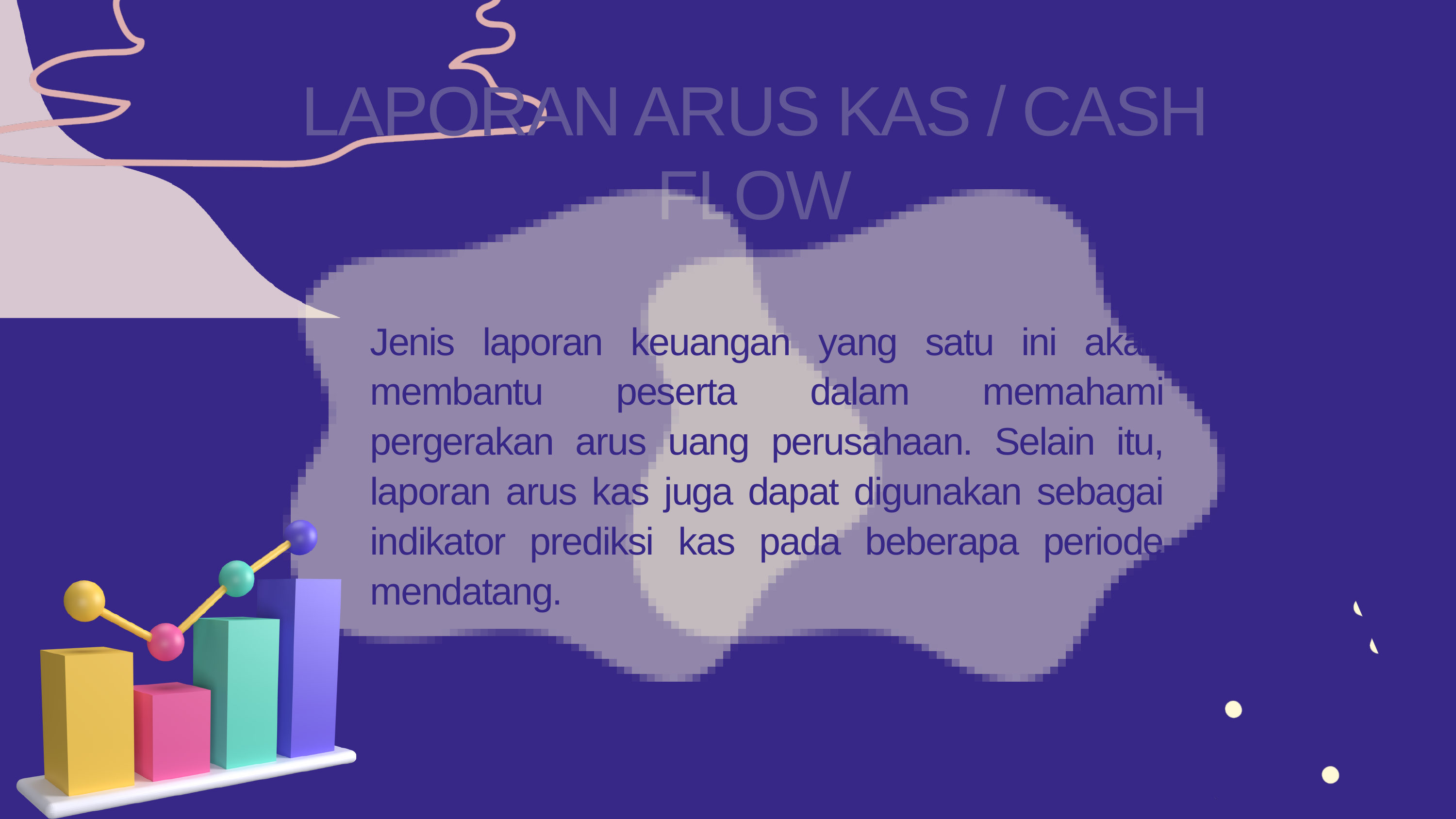

LAPORAN ARUS KAS / CASH FLOW

Jenis laporan keuangan yang satu ini akan membantu peserta dalam memahami pergerakan arus uang perusahaan. Selain itu, laporan arus kas juga dapat digunakan sebagai indikator prediksi kas pada beberapa periode mendatang.